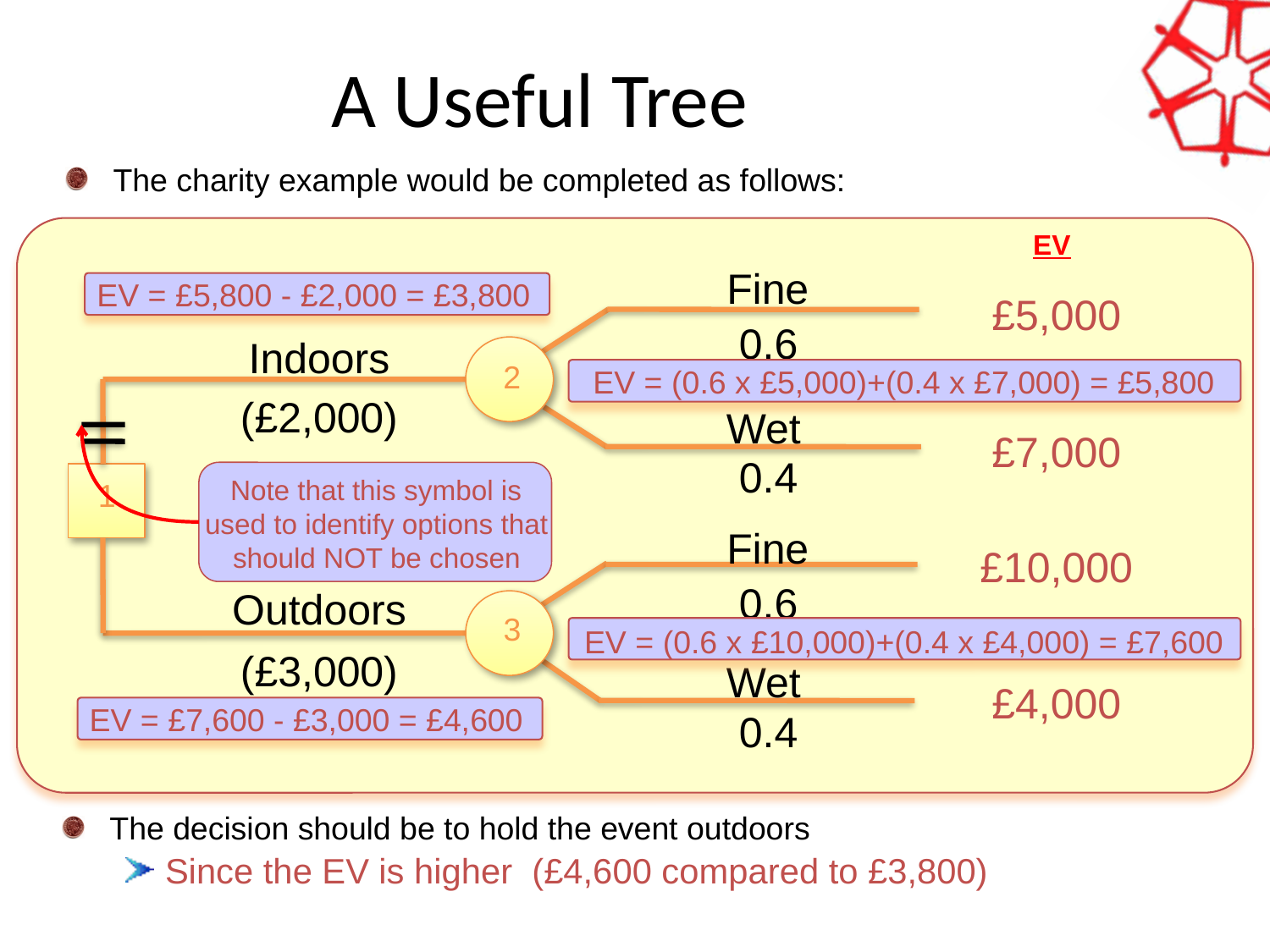

A Useful Tree
The charity example would be completed as follows:

Fine

0.6
Indoors

2

(£2,000)
Wet

0.4

1
Fine

0.6
Outdoors

3

(£3,000)
Wet

0.4

EV
EV = £5,800 - £2,000 = £3,800

£5,000
EV = (0.6 x £5,000)+(0.4 x £7,000) = £5,800

£7,000

Note that this symbol is used to identify options that should NOT be chosen
£10,000
EV = (0.6 x £10,000)+(0.4 x £4,000) = £7,600

£4,000
EV = £7,600 - £3,000 = £4,600

The decision should be to hold the event outdoors
Since the EV is higher  (£4,600 compared to £3,800)